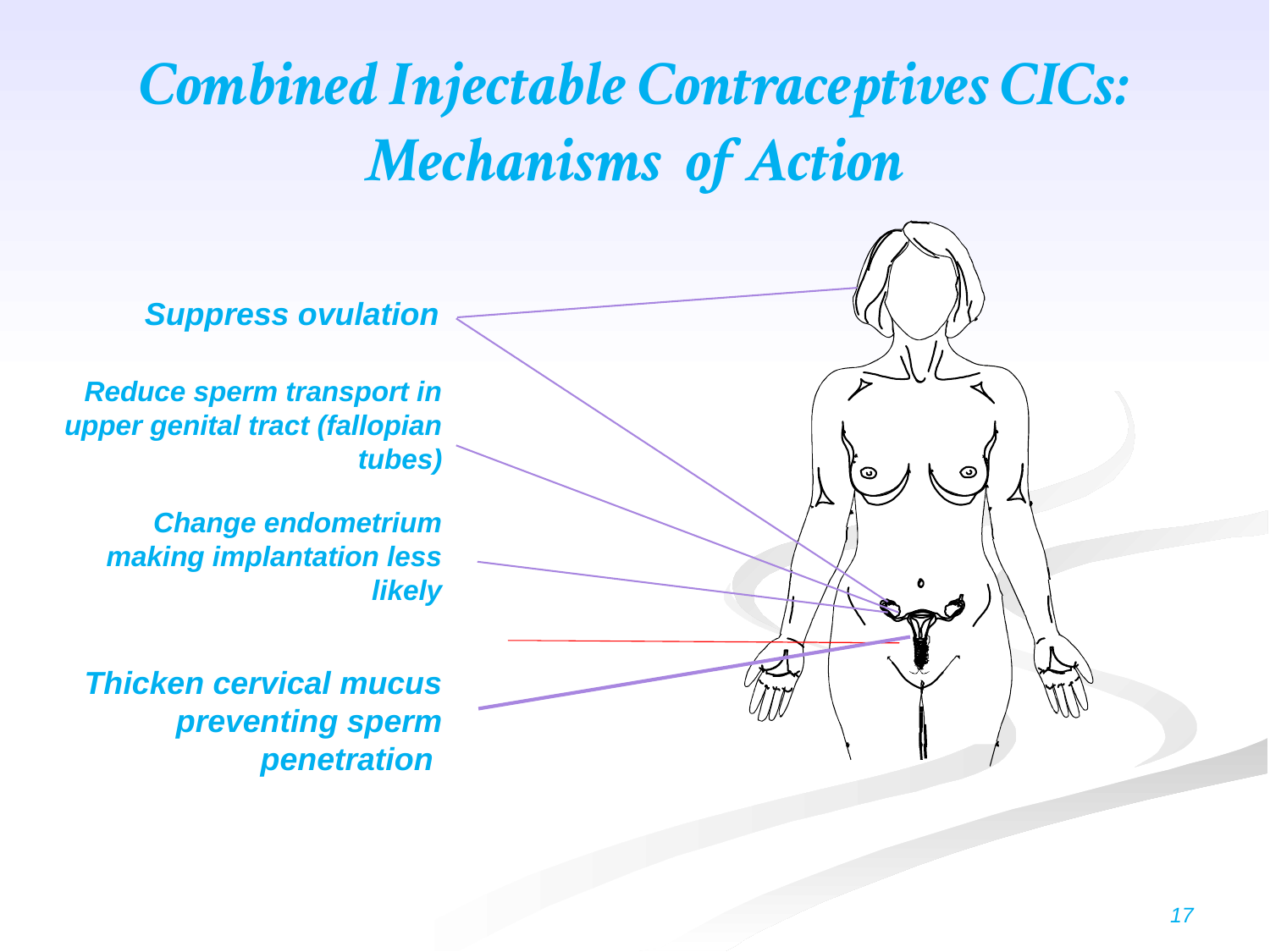

# Combined Injectable Contraceptives CICs: Mechanisms  of Action

Suppress ovulation

Reduce sperm transport in upper genital tract (fallopian tubes)

Change endometrium making implantation less likely

Thicken cervical mucus preventing sperm penetration

17